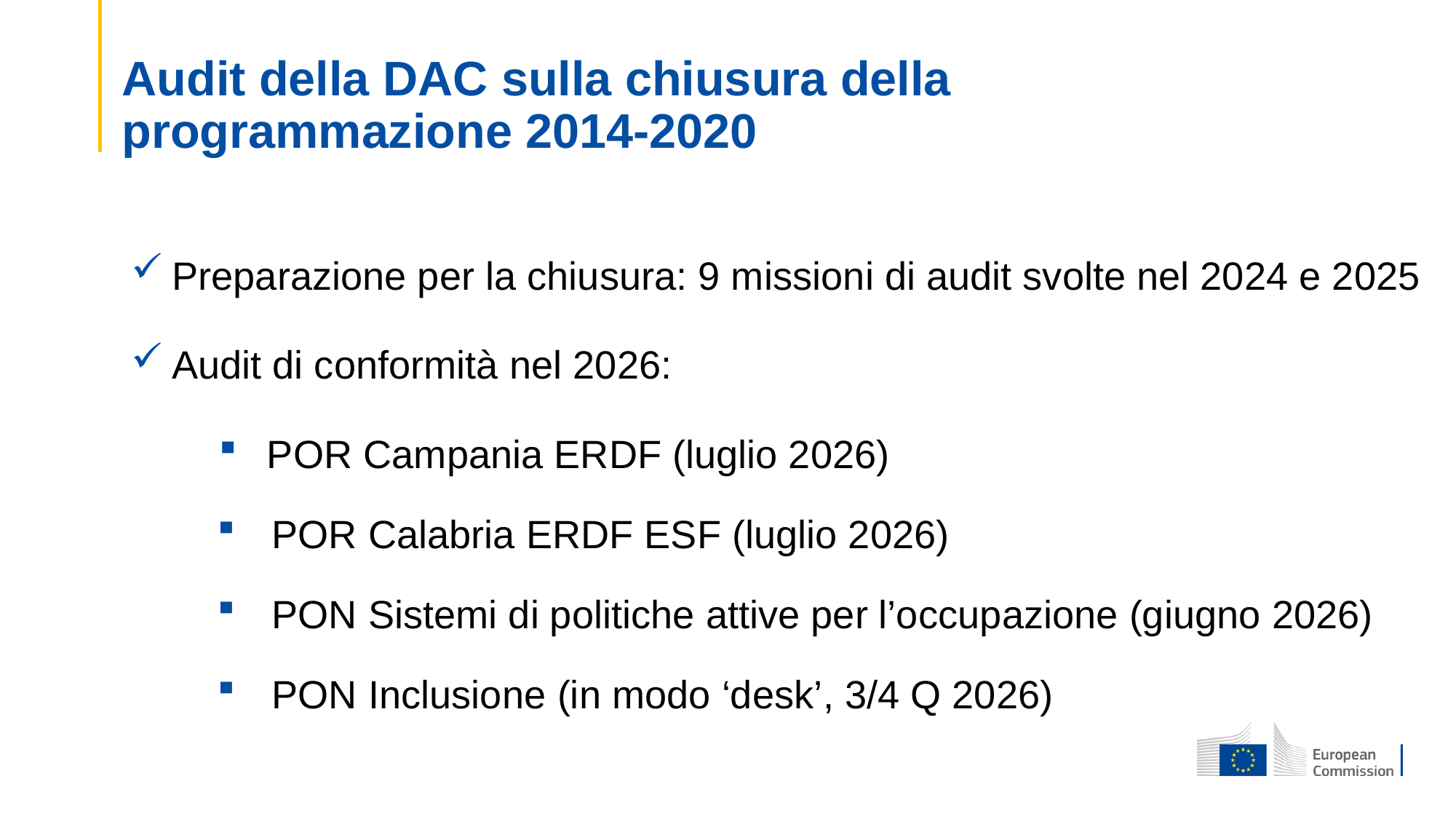

# Audit della DAC sulla chiusura della programmazione 2014-2020
Preparazione per la chiusura: 9 missioni di audit svolte nel 2024 e 2025
Audit di conformità nel 2026:
POR Campania ERDF (luglio 2026)
POR Calabria ERDF ESF (luglio 2026)
PON Sistemi di politiche attive per l’occupazione (giugno 2026)
PON Inclusione (in modo ‘desk’, 3/4 Q 2026)